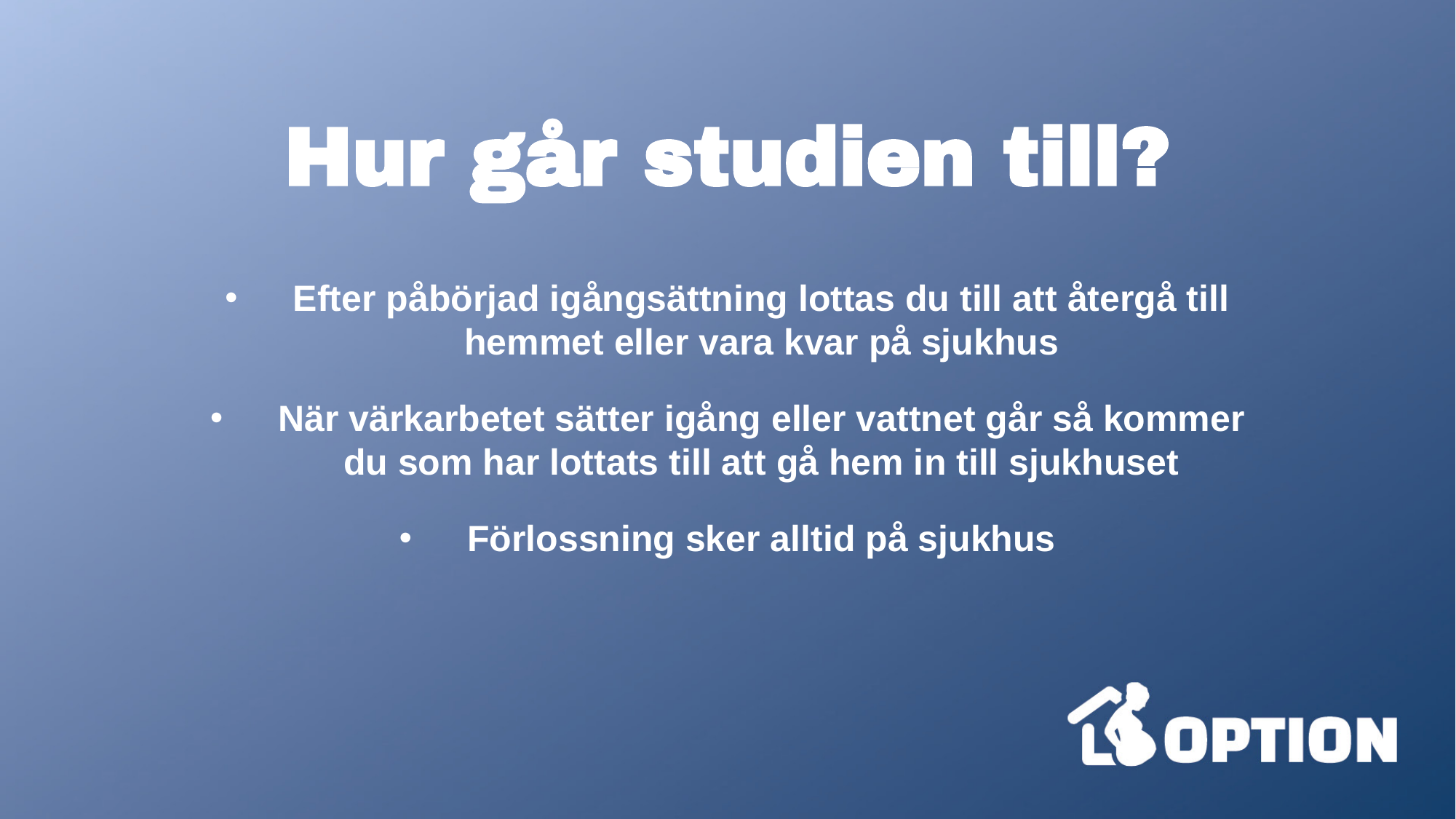

Hur går studien till?
Efter påbörjad igångsättning lottas du till att återgå till hemmet eller vara kvar på sjukhus

När värkarbetet sätter igång eller vattnet går så kommer du som har lottats till att gå hem in till sjukhuset

Förlossning sker alltid på sjukhus